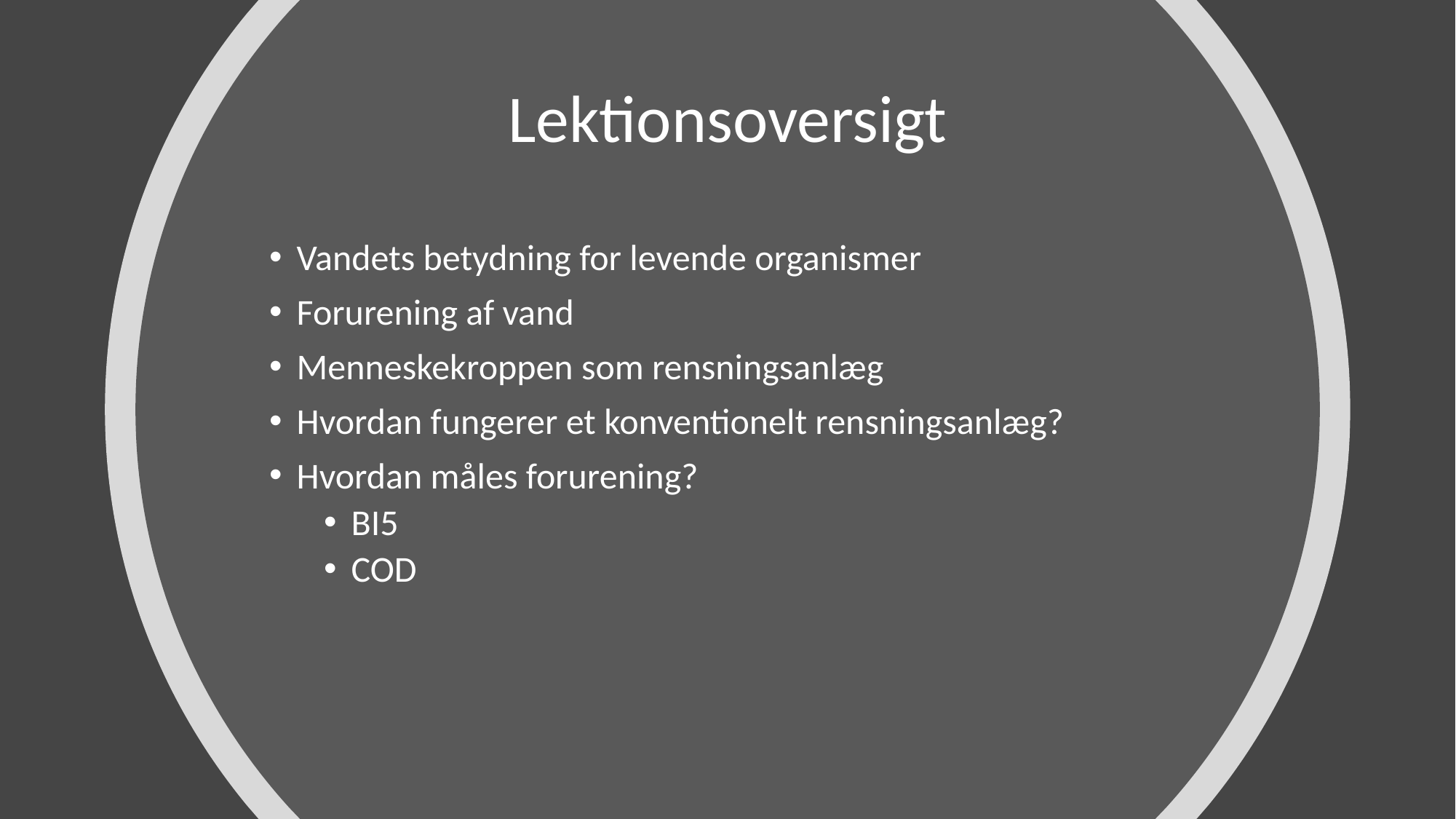

# Lektionsoversigt
Vandets betydning for levende organismer
Forurening af vand
Menneskekroppen som rensningsanlæg
Hvordan fungerer et konventionelt rensningsanlæg?
Hvordan måles forurening?
BI5
COD